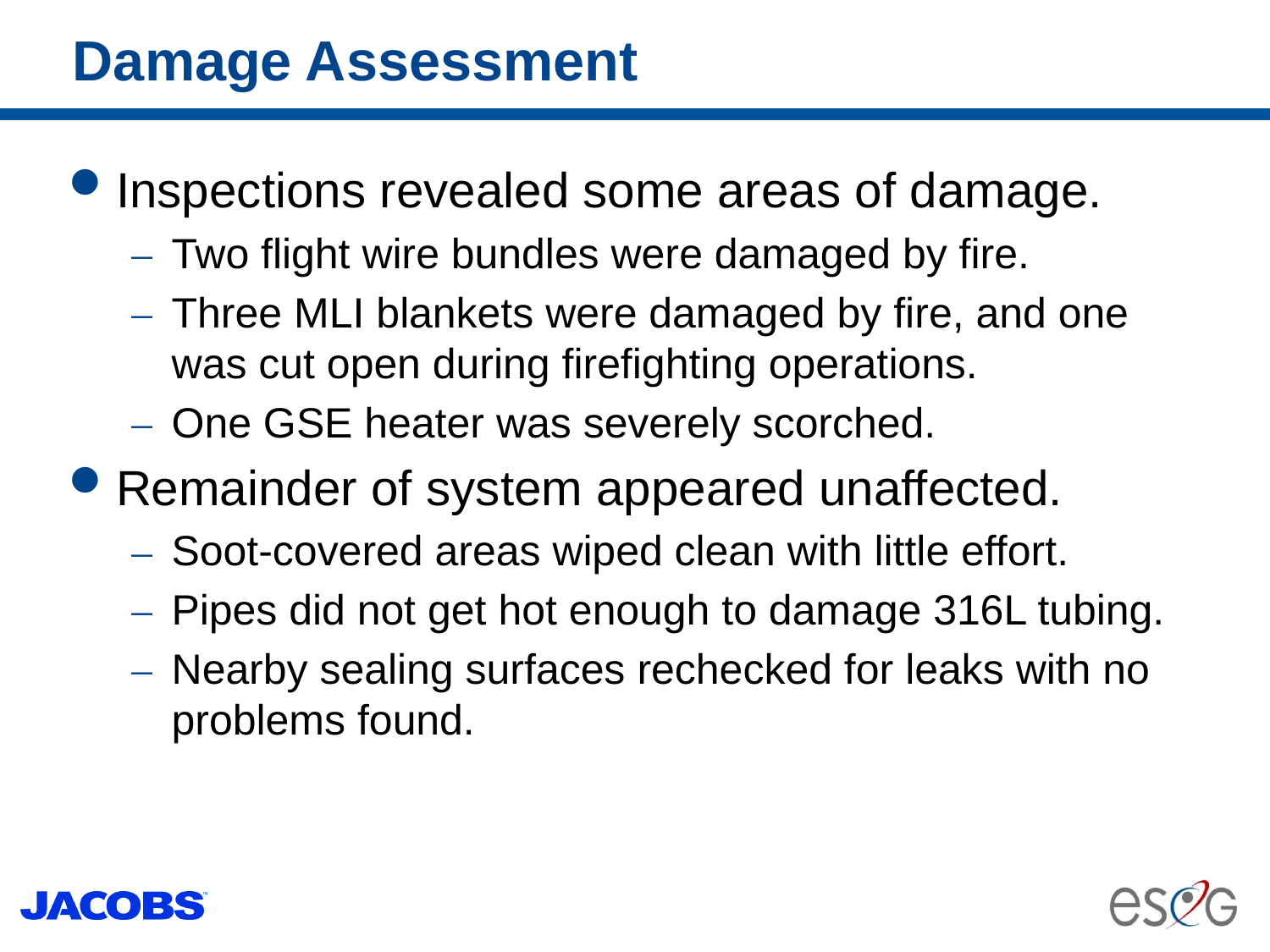

# Damage Assessment
Inspections revealed some areas of damage.
Two flight wire bundles were damaged by fire.
Three MLI blankets were damaged by fire, and one was cut open during firefighting operations.
One GSE heater was severely scorched.
Remainder of system appeared unaffected.
Soot-covered areas wiped clean with little effort.
Pipes did not get hot enough to damage 316L tubing.
Nearby sealing surfaces rechecked for leaks with no problems found.